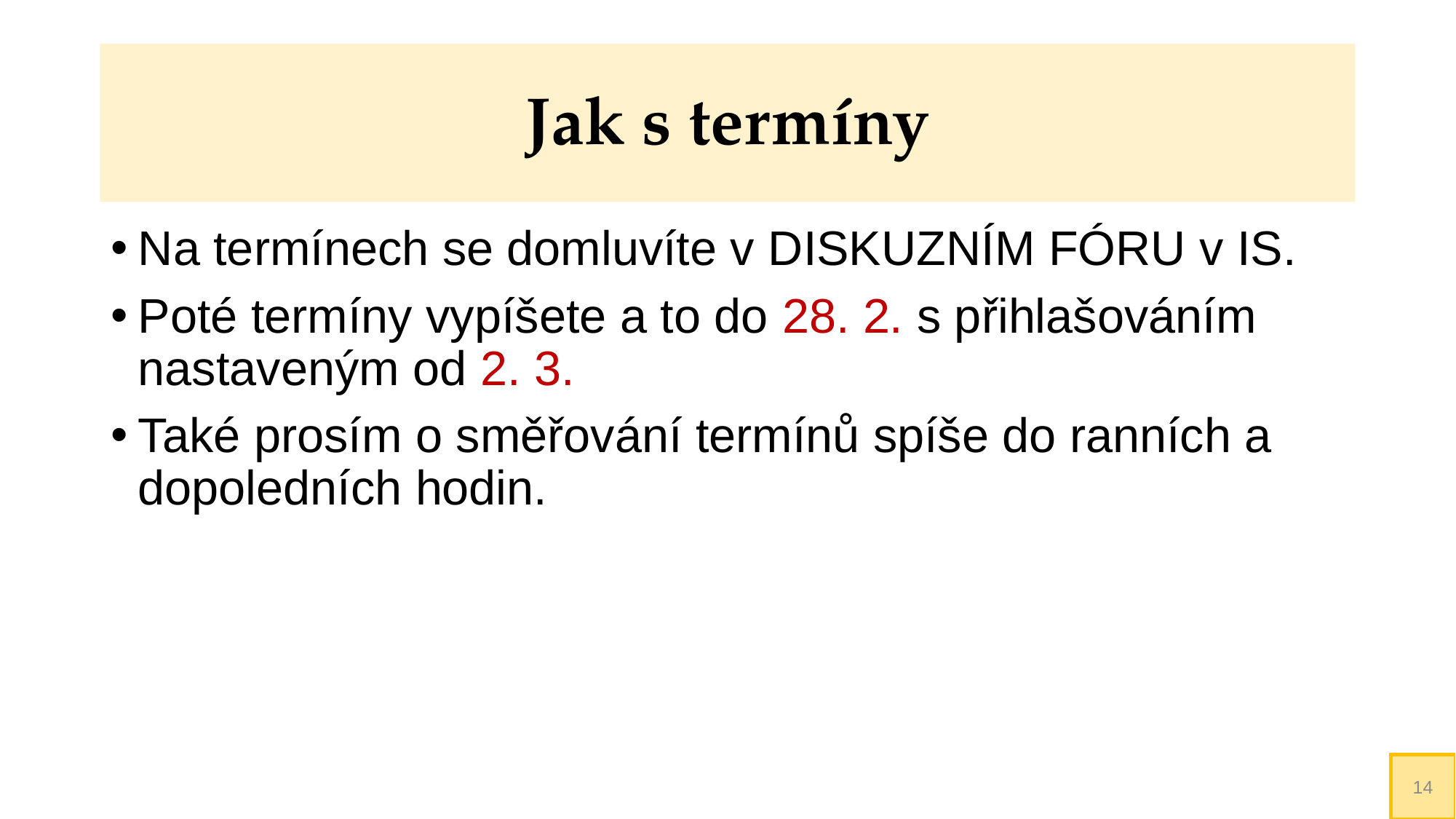

# Jak s termíny
Na termínech se domluvíte v DISKUZNÍM FÓRU v IS.
Poté termíny vypíšete a to do 28. 2. s přihlašováním nastaveným od 2. 3.
Také prosím o směřování termínů spíše do ranních a dopoledních hodin.
14